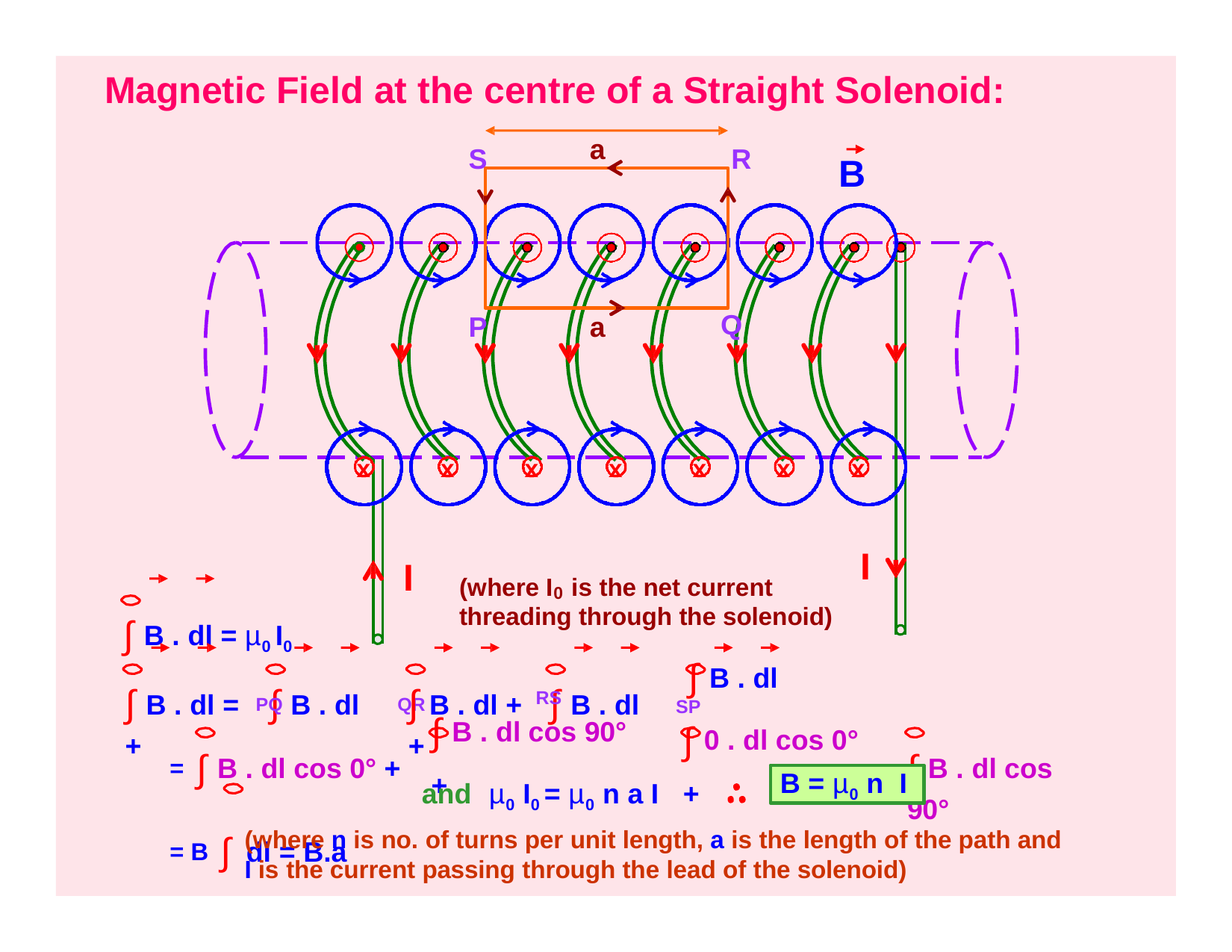

Magnetic Field at the centre of a Straight Solenoid:

a
S	R

B

Q
P
a

x
x
x
x
x
x
x

I
I

(where I	is the net current

∫ B . dl = µ0 I0
0
threading through the solenoid)

∫ B . dl =	∫ B . dl +
∫ B . dl +	∫ B . dl +
∫ B . dl
SP
∫ 0 . dl cos 0° +

PQ	QR
RS
∫ B . dl cos 90° +
= ∫ B . dl cos 0° +
= B ∫ dl = B.a
∫ B . dl cos 90°

B = µ0 n  I
and	µ0 I0 = µ0 n a I

(where n is no. of turns per unit length, a is the length of the path and I is the current passing through the lead of the solenoid)